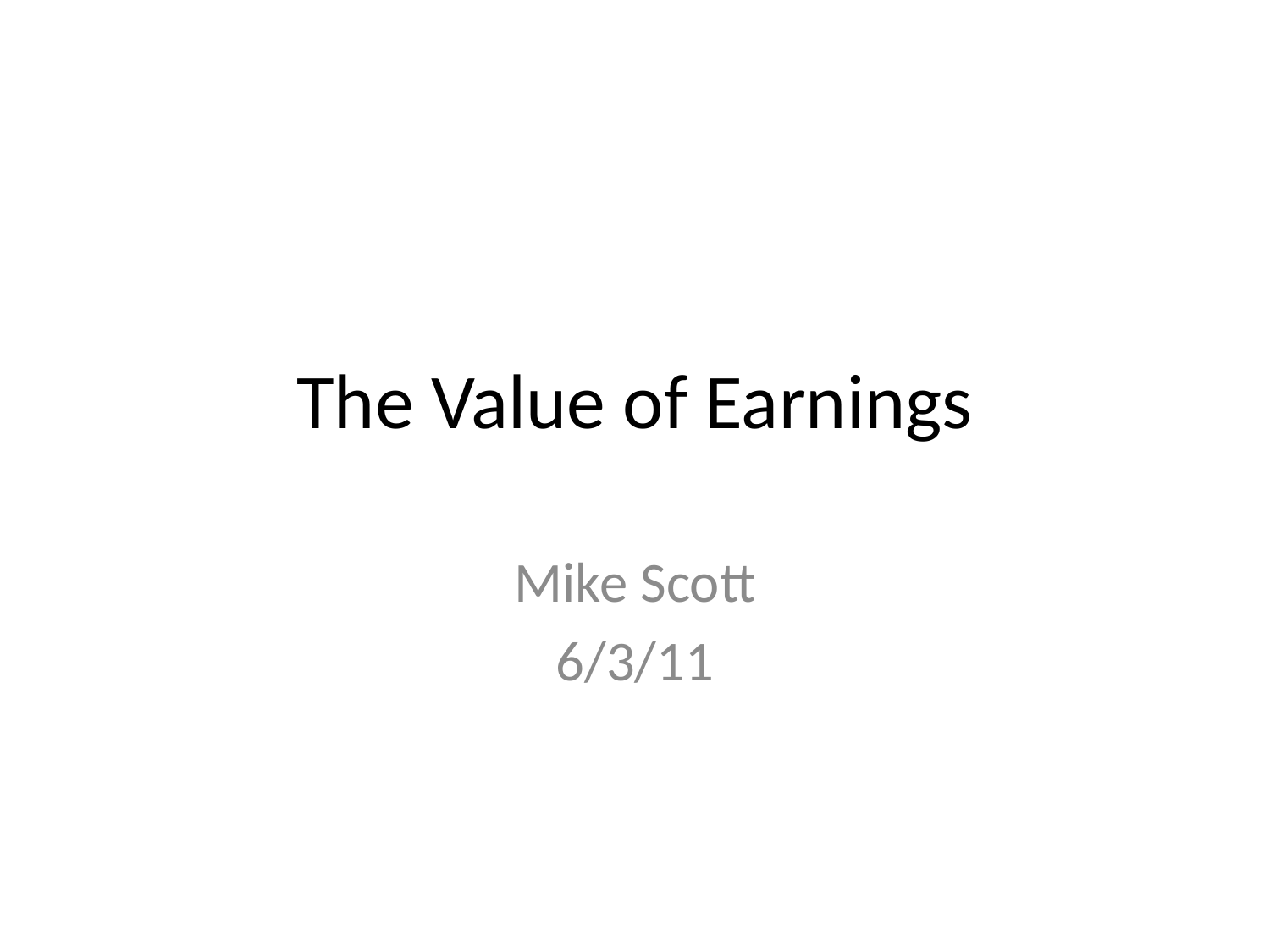

# The Value of Earnings
Mike Scott
6/3/11